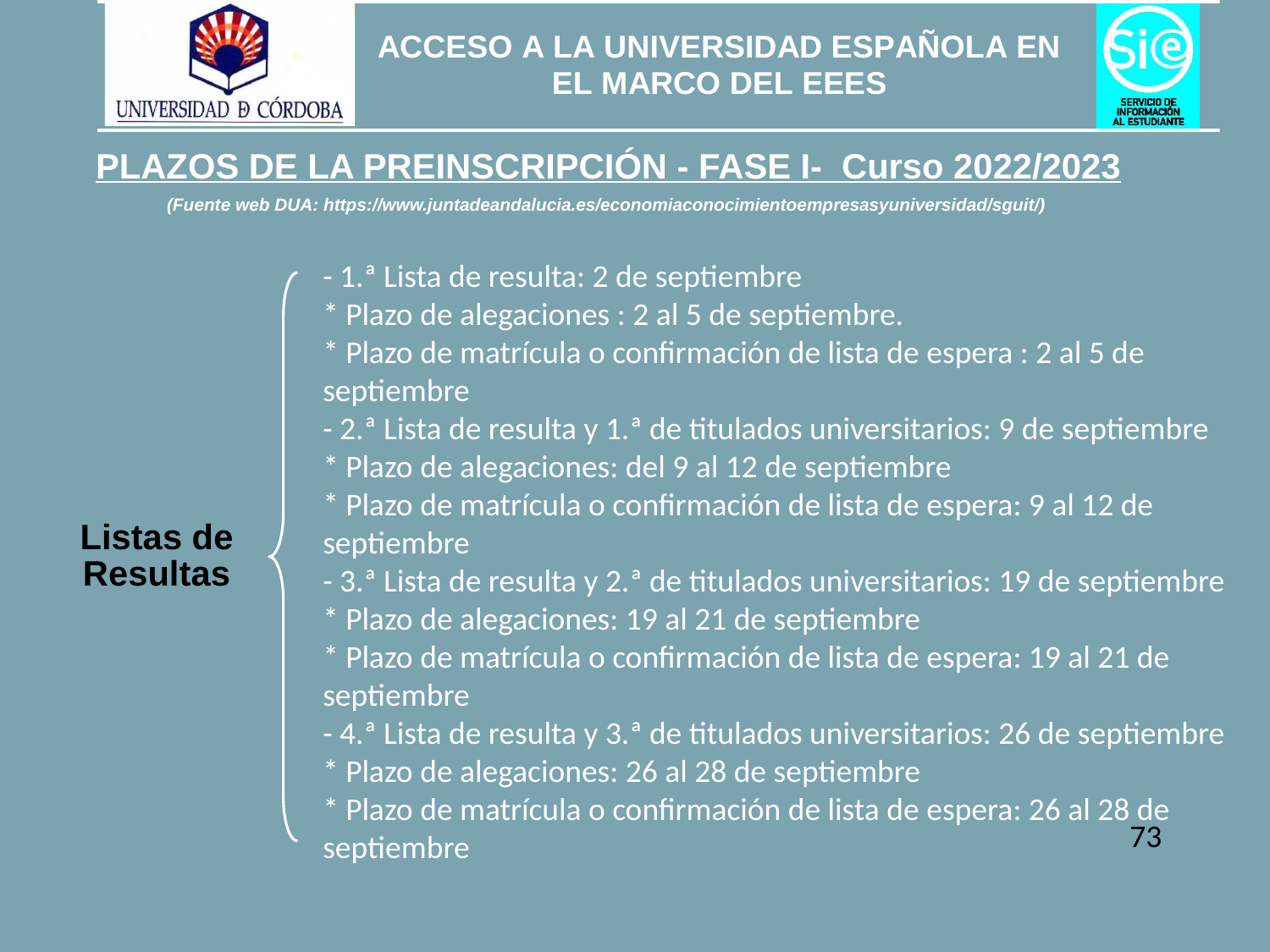

PLAZOS DE LA PREINSCRIPCIÓN - FASE I-  Curso 2022/2023
(Fuente web DUA: https://www.juntadeandalucia.es/economiaconocimientoempresasyuniversidad/sguit/)
- 1.ª Lista de resulta: 2 de septiembre
* Plazo de alegaciones : 2 al 5 de septiembre.
* Plazo de matrícula o confirmación de lista de espera : 2 al 5 de septiembre
- 2.ª Lista de resulta y 1.ª de titulados universitarios: 9 de septiembre
* Plazo de alegaciones: del 9 al 12 de septiembre
* Plazo de matrícula o confirmación de lista de espera: 9 al 12 de septiembre
- 3.ª Lista de resulta y 2.ª de titulados universitarios: 19 de septiembre
* Plazo de alegaciones: 19 al 21 de septiembre
* Plazo de matrícula o confirmación de lista de espera: 19 al 21 de septiembre
- 4.ª Lista de resulta y 3.ª de titulados universitarios: 26 de septiembre
* Plazo de alegaciones: 26 al 28 de septiembre
* Plazo de matrícula o confirmación de lista de espera: 26 al 28 de septiembre

Listas de Resultas
73